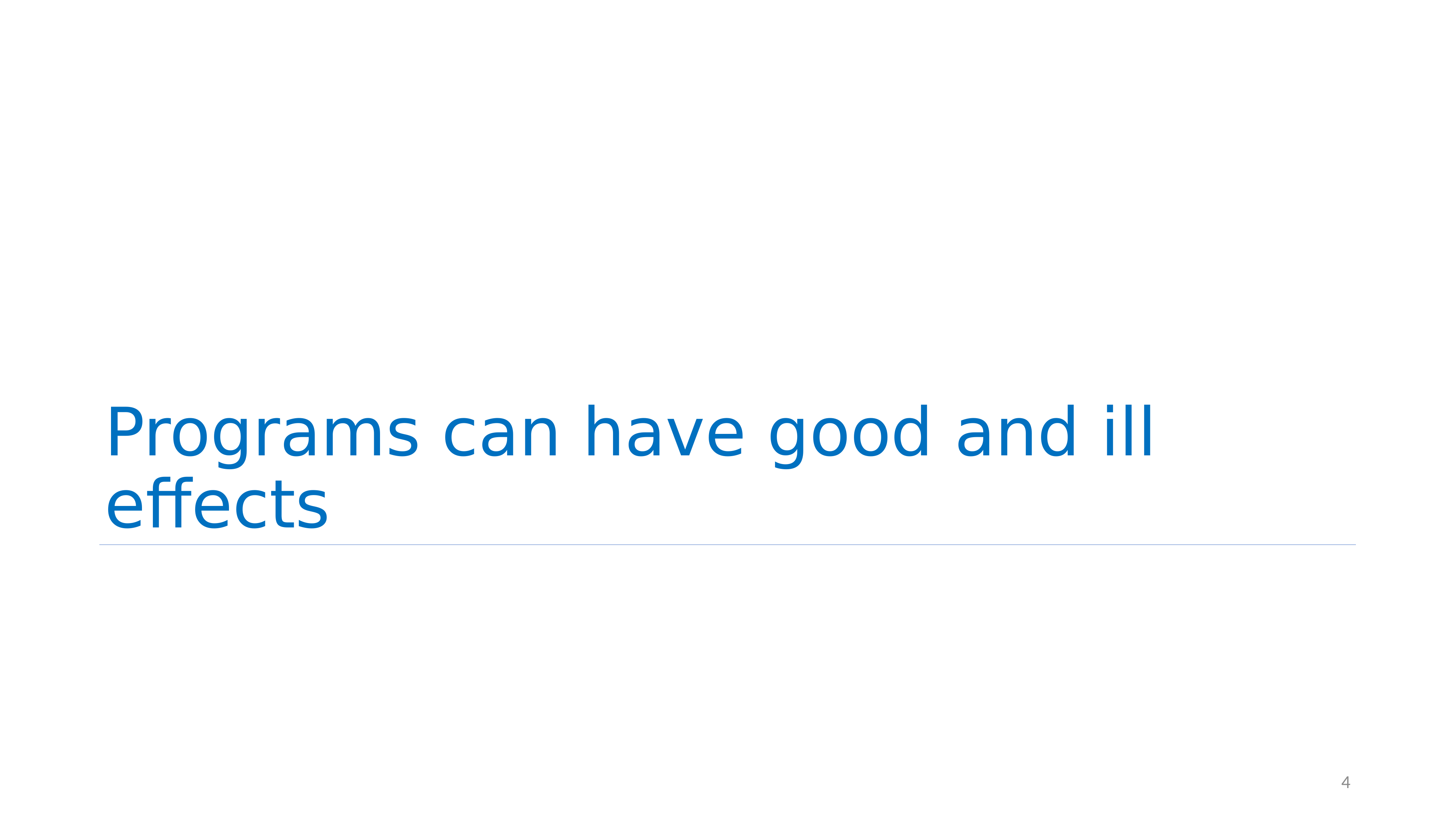

# Programs can have good and ill effects

4